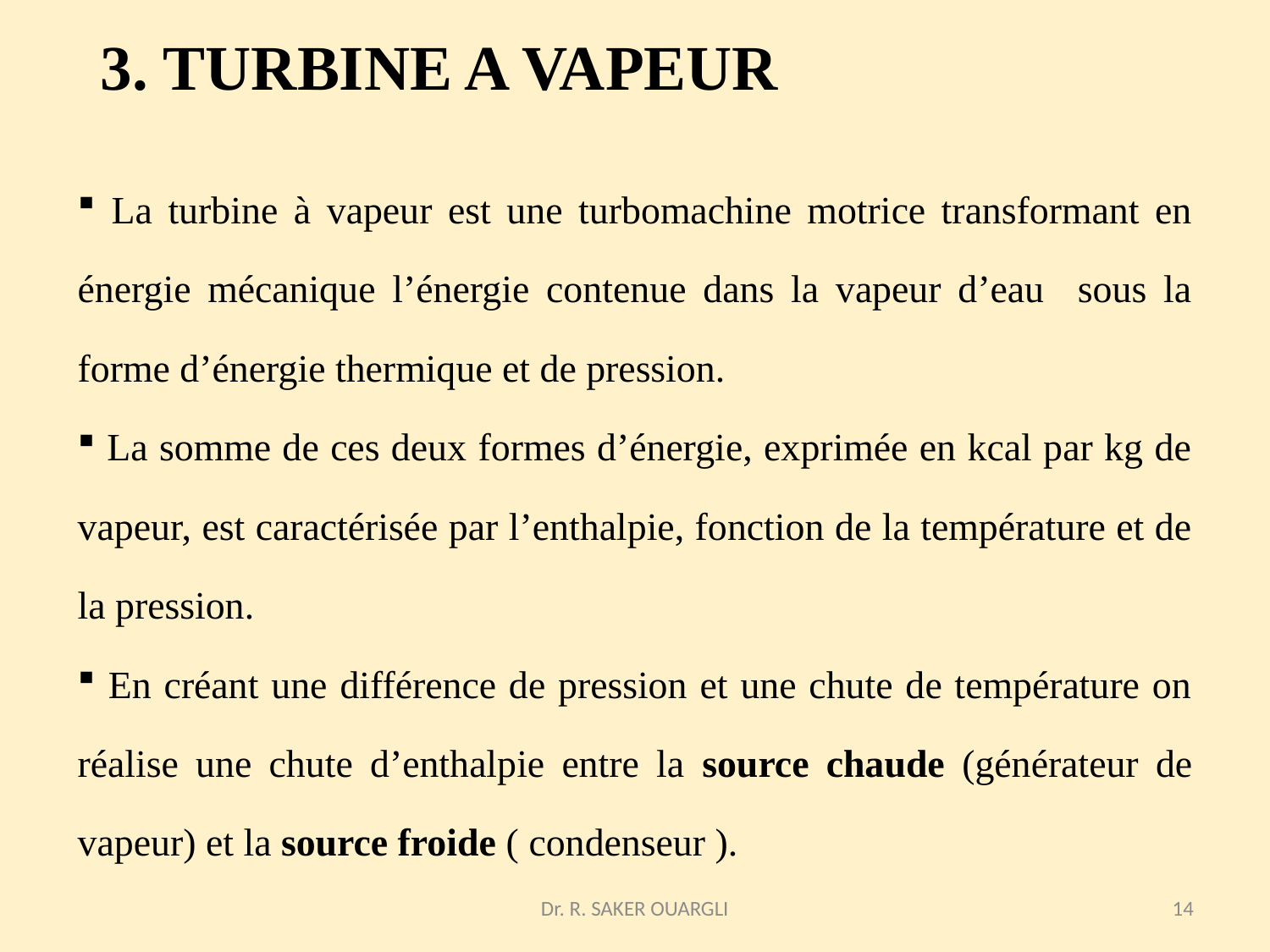

# 3. TURBINE A VAPEUR
 La turbine à vapeur est une turbomachine motrice transformant en énergie mécanique l’énergie contenue dans la vapeur d’eau  sous la forme d’énergie thermique et de pression.
 La somme de ces deux formes d’énergie, exprimée en kcal par kg de vapeur, est caractérisée par l’enthalpie, fonction de la température et de la pression.
 En créant une différence de pression et une chute de température on réalise une chute d’enthalpie entre la source chaude (générateur de vapeur) et la source froide ( condenseur ).
Dr. R. SAKER OUARGLI
14